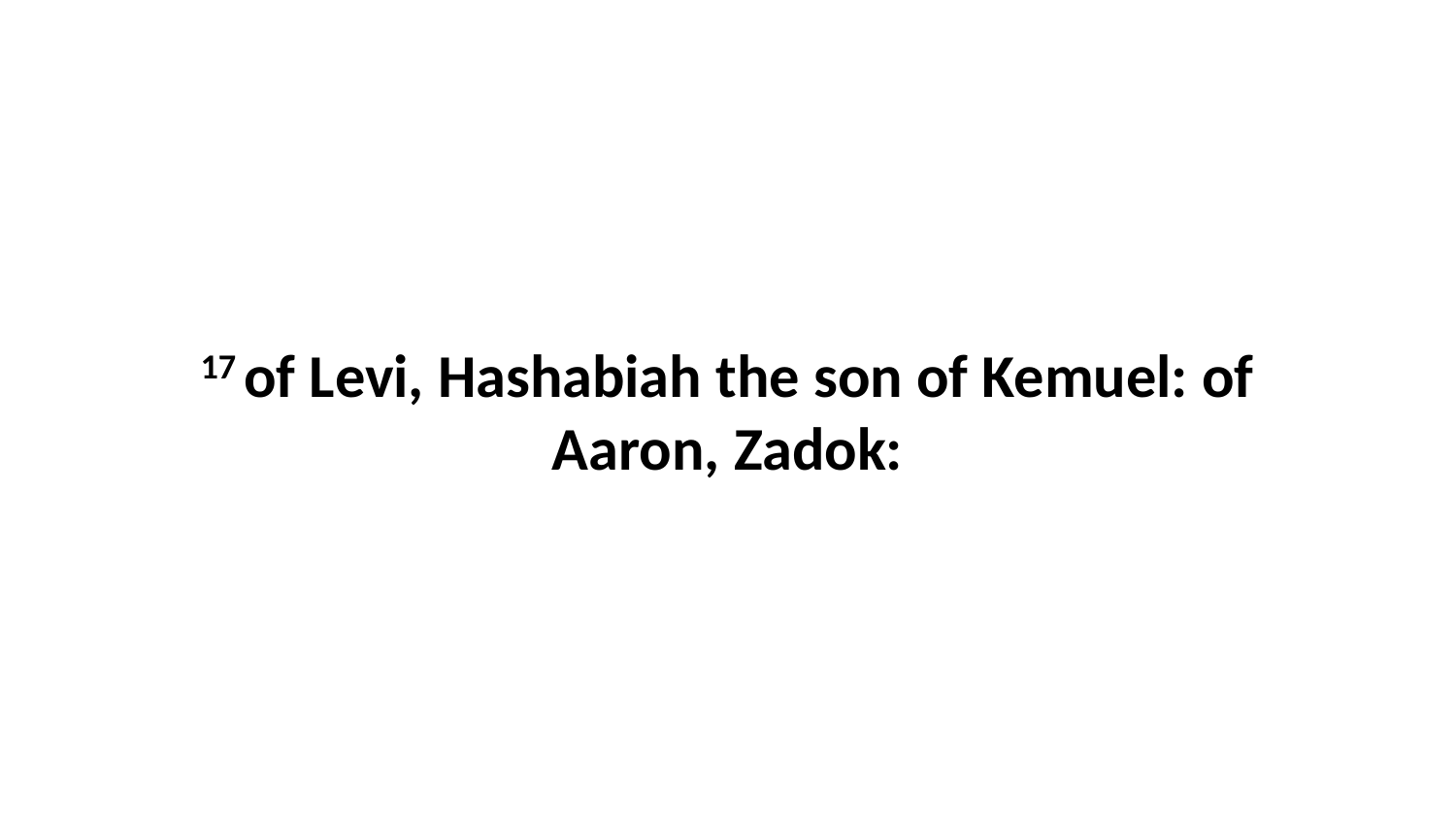

17 of Levi, Hashabiah the son of Kemuel: of Aaron, Zadok: